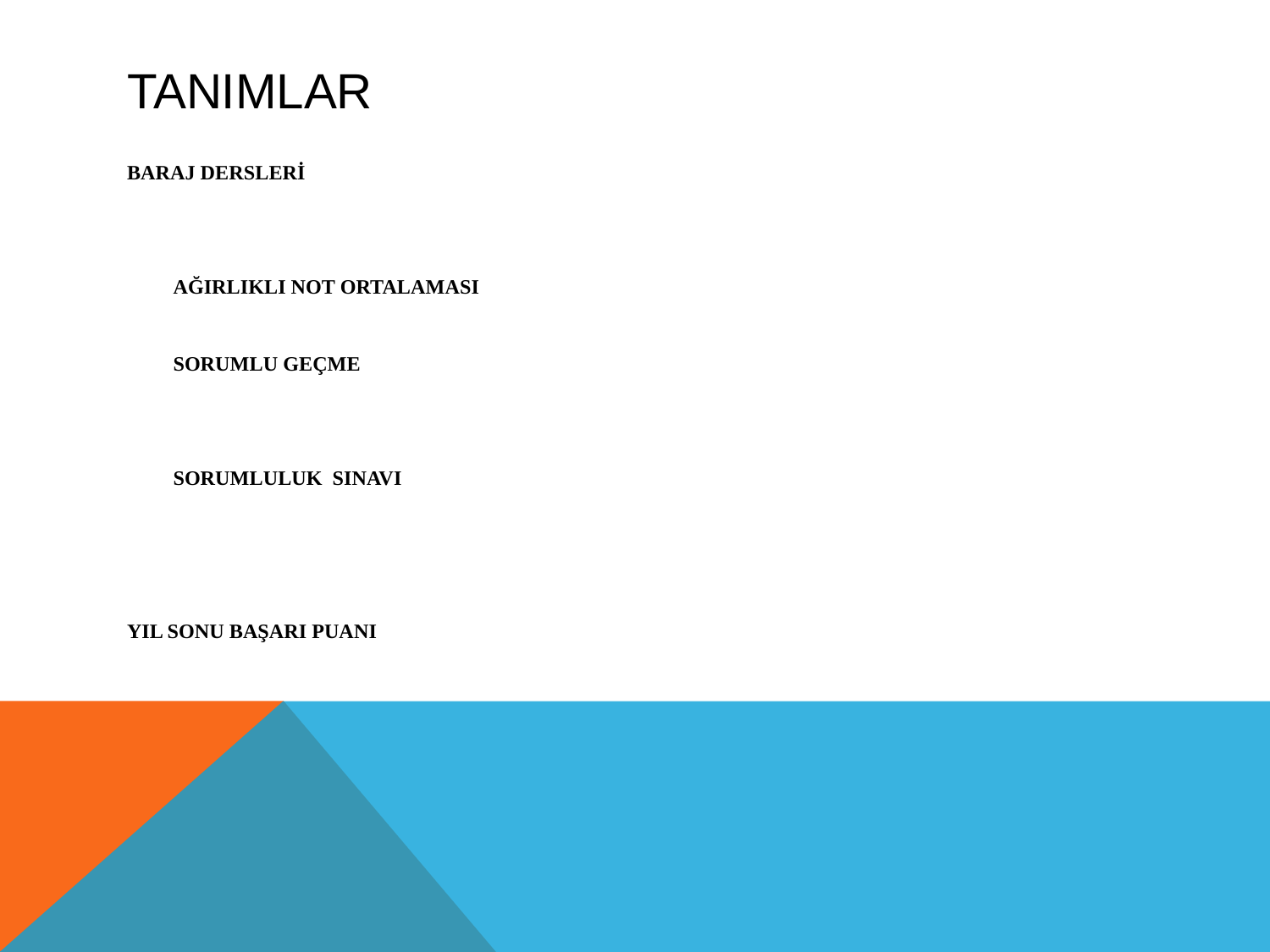

# Tanımlar
BARAJ DERSLERİ

			AĞIRLIKLI NOT ORTALAMASI

							SORUMLU GEÇME

			SORUMLULUK  SINAVI

YIL SONU BAŞARI PUANI